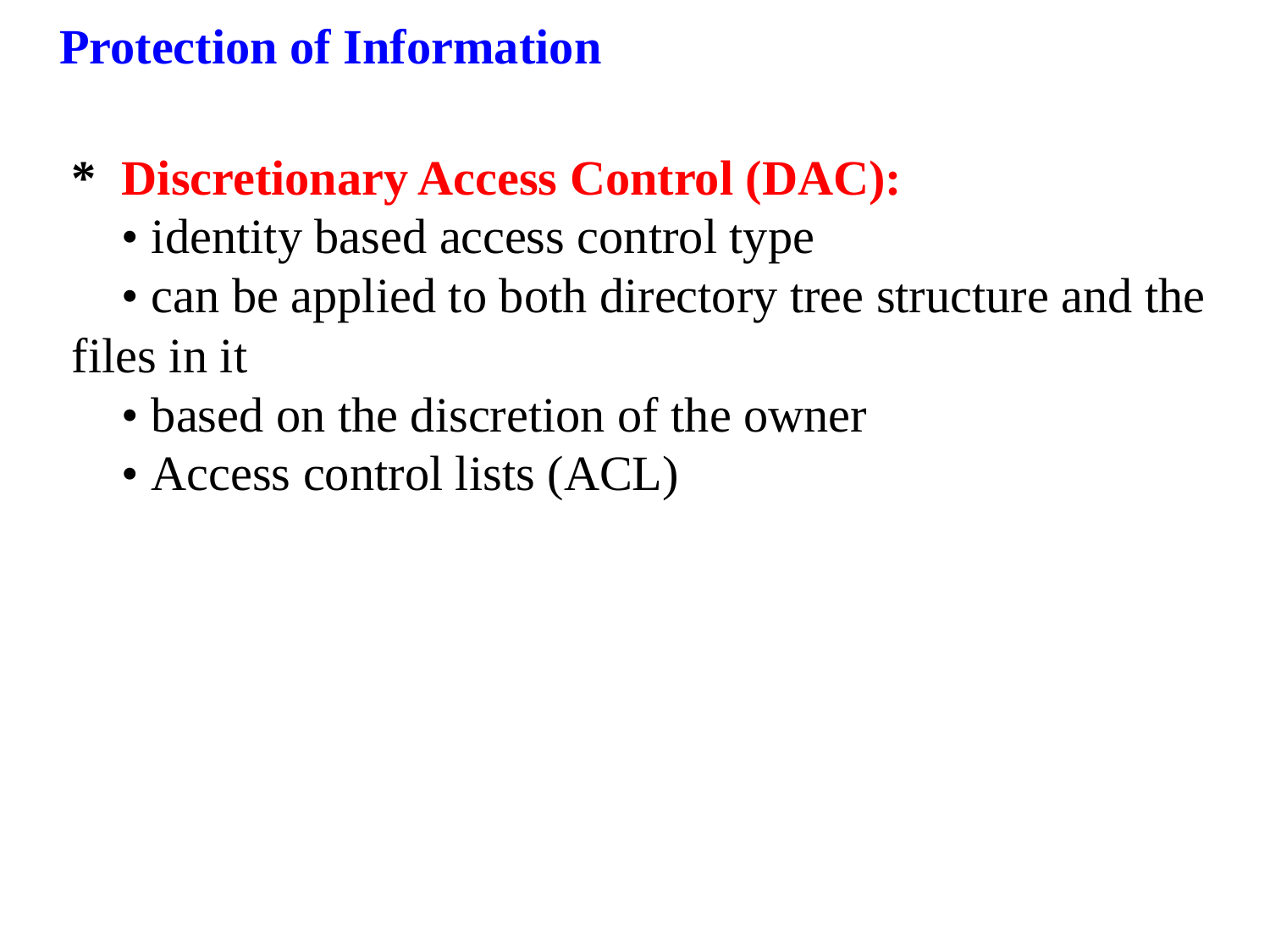

Protection of Information
*	Discretionary Access Control (DAC):
	• identity based access control type
	• can be applied to both directory tree structure and the files in it
	• based on the discretion of the owner
	• Access control lists (ACL)